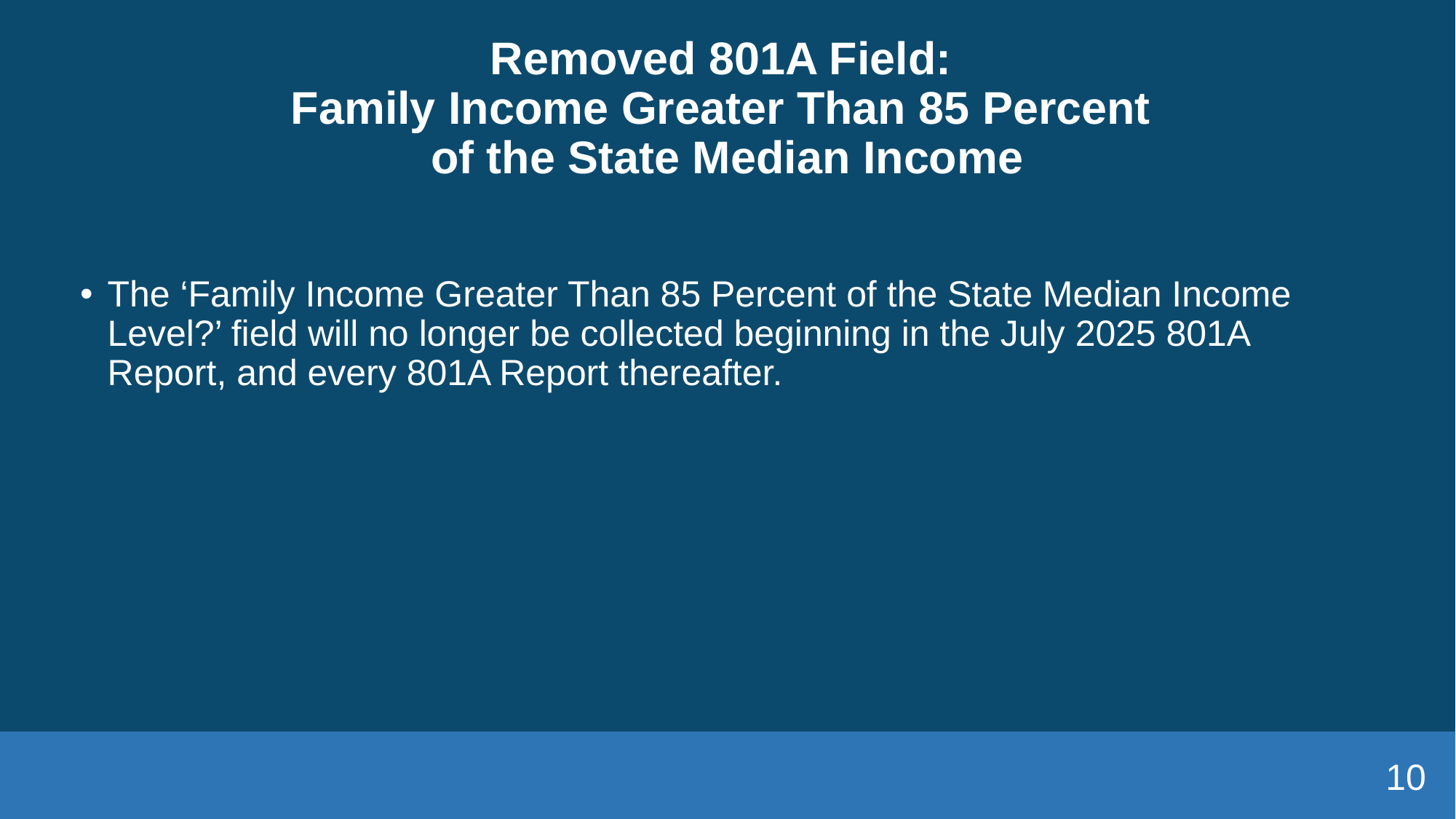

# Removed 801A Field: Family Income Greater Than 85 Percent of the State Median Income
The ‘Family Income Greater Than 85 Percent of the State Median Income Level?’ field will no longer be collected beginning in the July 2025 801A Report, and every 801A Report thereafter.
10